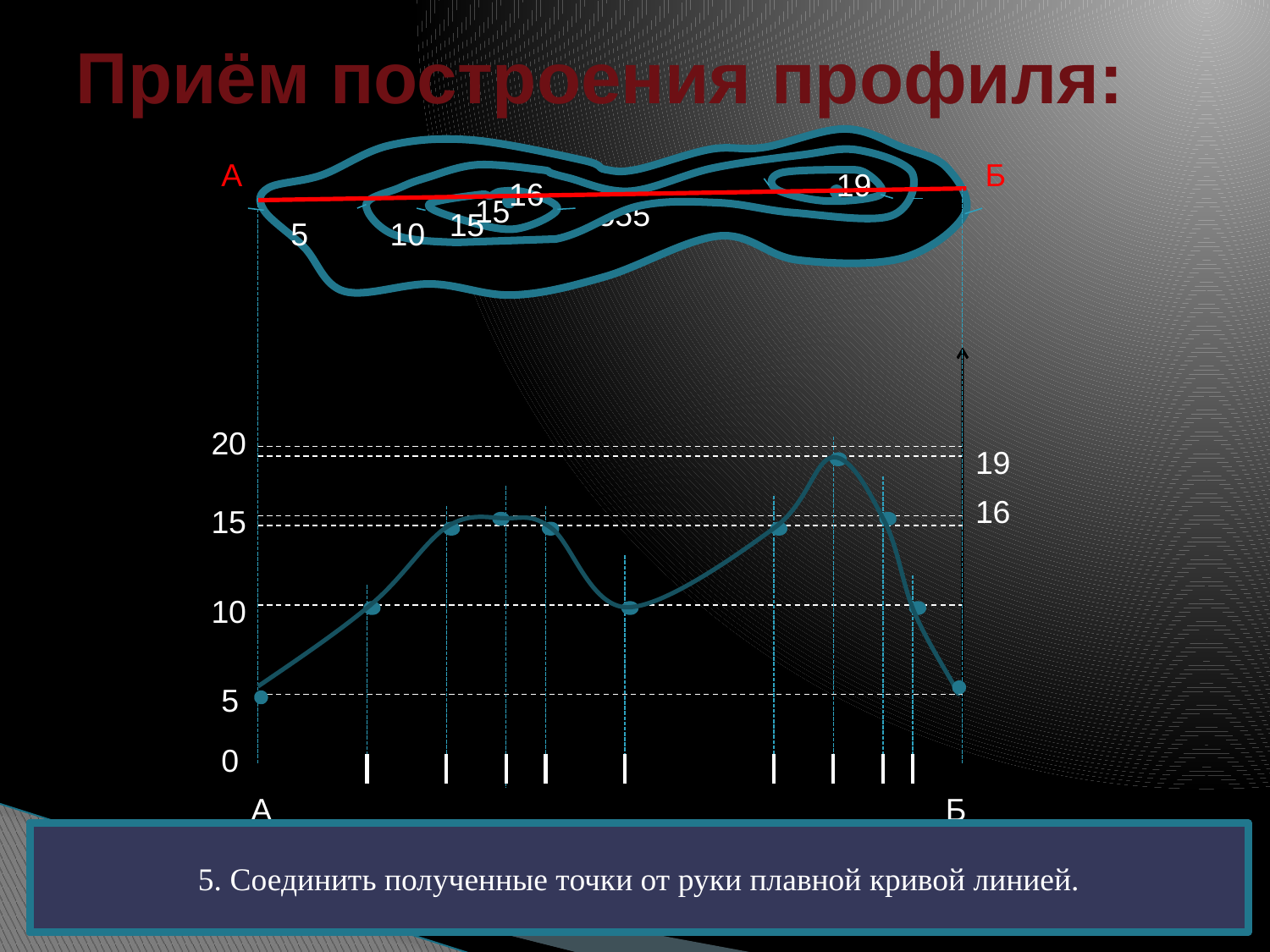

# Приём построения профиля:
5555

А
Б
19
16

15
15

5
10
20
19

16
15

10

5

0
А
Б
2. Измерить расстояния от пересечением линии профиля с каждой горизонталью и отложить их на основе профиля.
3. Из каждой отметки восстановить перпендикуляры до необходимой высоты.
4. На пересечении вертикальных линий с соответствующими на основе горизонталями поставить точки.
5. Соединить полученные точки от руки плавной кривой линией.
1. Подготовить основу для построения профиля. Выбрать горизонтальный и вертикальный масштаб.